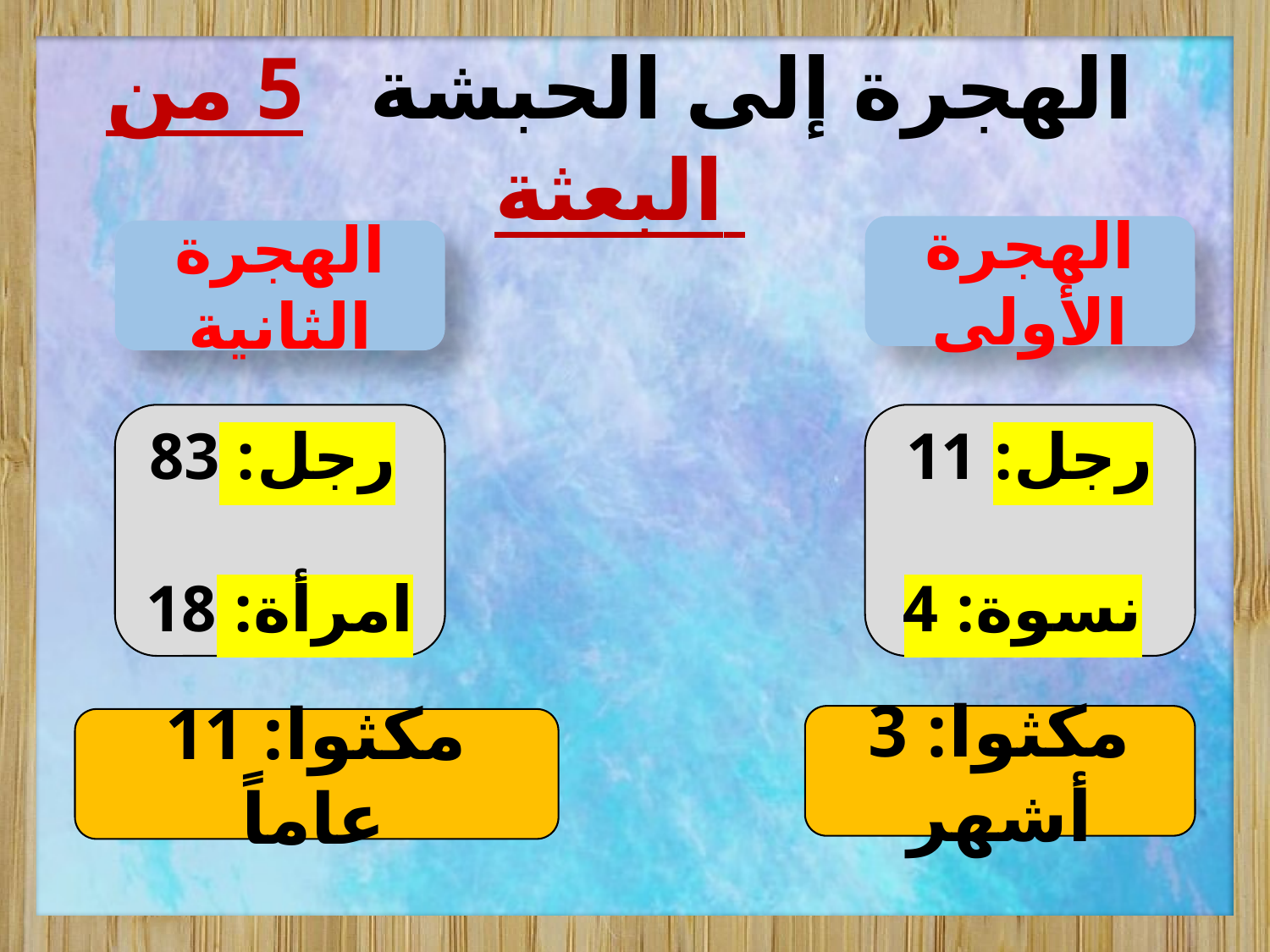

الهجرة إلى الحبشة   5 من البعثة
الهجرة الأولى
الهجرة الثانية
رجل: 83

امرأة: 18
رجل: 11

نسوة: 4
مكثوا: 3 أشهر
مكثوا: 11 عاماً